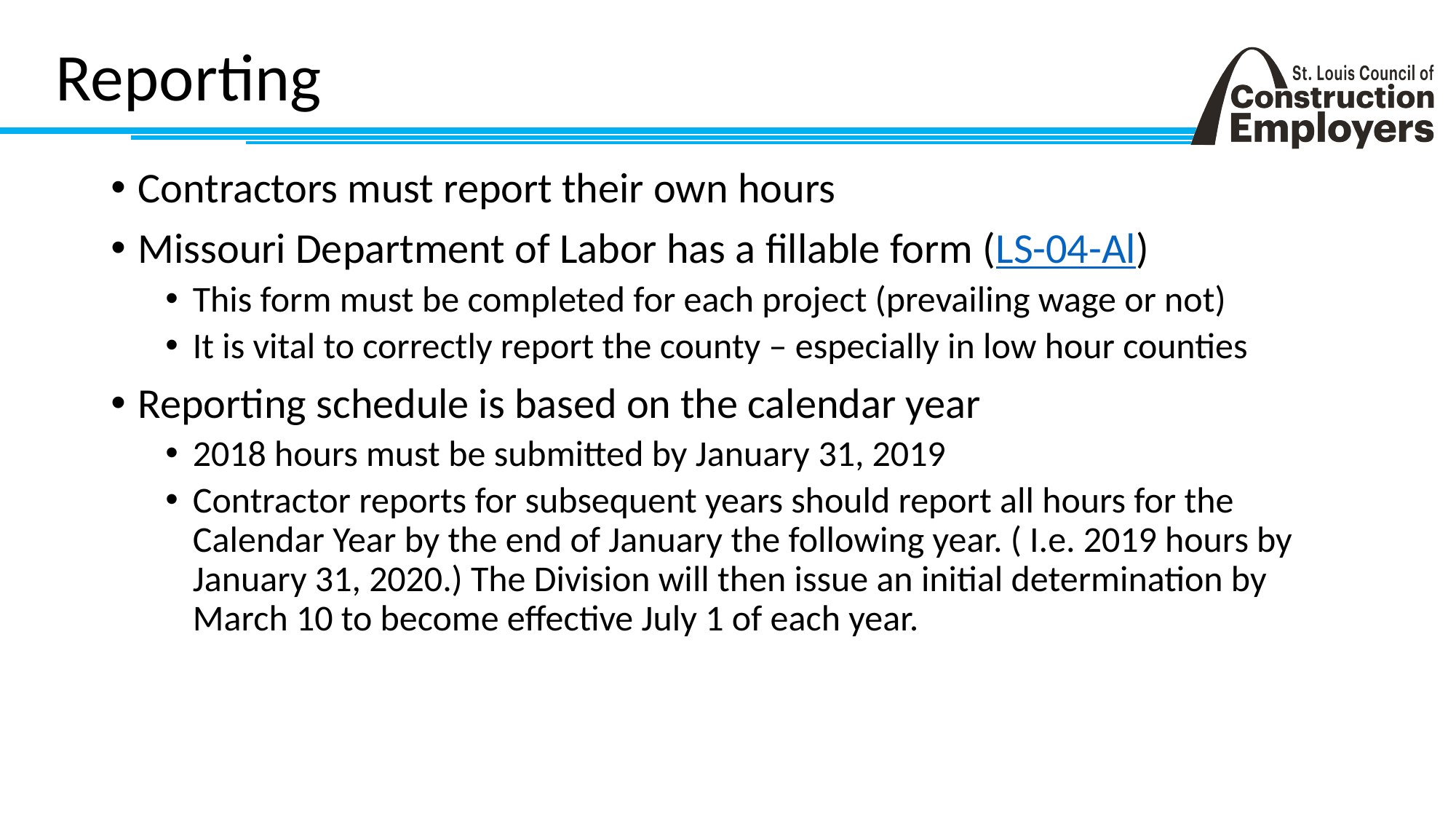

# Reporting
Contractors must report their own hours
Missouri Department of Labor has a fillable form (LS-04-Al)
This form must be completed for each project (prevailing wage or not)
It is vital to correctly report the county – especially in low hour counties
Reporting schedule is based on the calendar year
2018 hours must be submitted by January 31, 2019
Contractor reports for subsequent years should report all hours for the Calendar Year by the end of January the following year. ( I.e. 2019 hours by January 31, 2020.) The Division will then issue an initial determination by March 10 to become effective July 1 of each year.